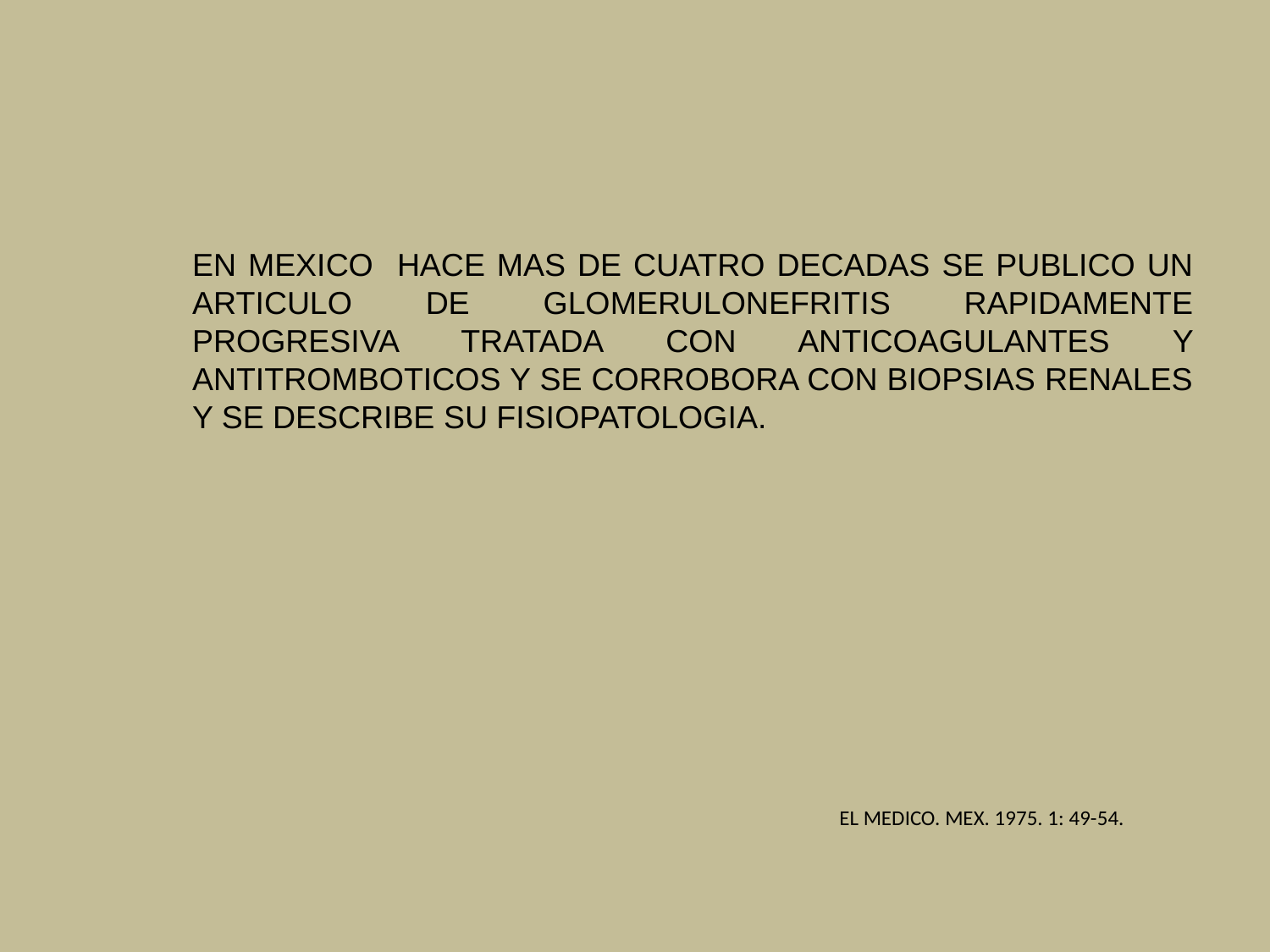

EN MEXICO  HACE MAS DE CUATRO DECADAS SE PUBLICO UN ARTICULO DE GLOMERULONEFRITIS RAPIDAMENTE PROGRESIVA TRATADA CON ANTICOAGULANTES Y ANTITROMBOTICOS Y SE CORROBORA CON BIOPSIAS RENALES Y SE DESCRIBE SU FISIOPATOLOGIA.
EL MEDICO. MEX. 1975. 1: 49-54.